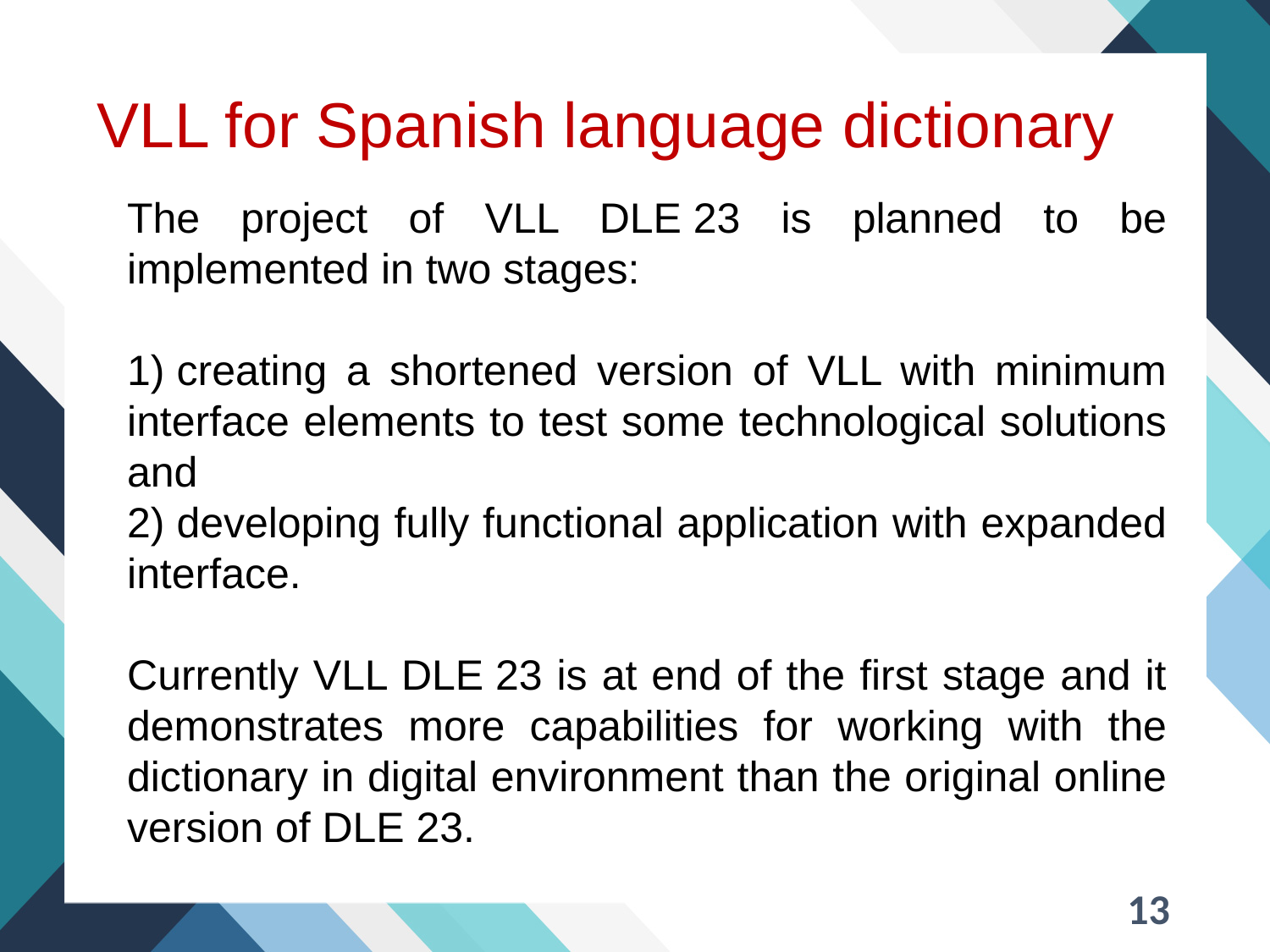

# VLL for Spanish language dictionary
The project of VLL DLE 23 is planned to be implemented in two stages:

1) creating a shortened version of VLL with minimum interface elements to test some technological solutions and
2) developing fully functional application with expanded interface.

Currently VLL DLE 23 is at end of the first stage and it demonstrates more capabilities for working with the dictionary in digital environment than the original online version of DLE 23.
13